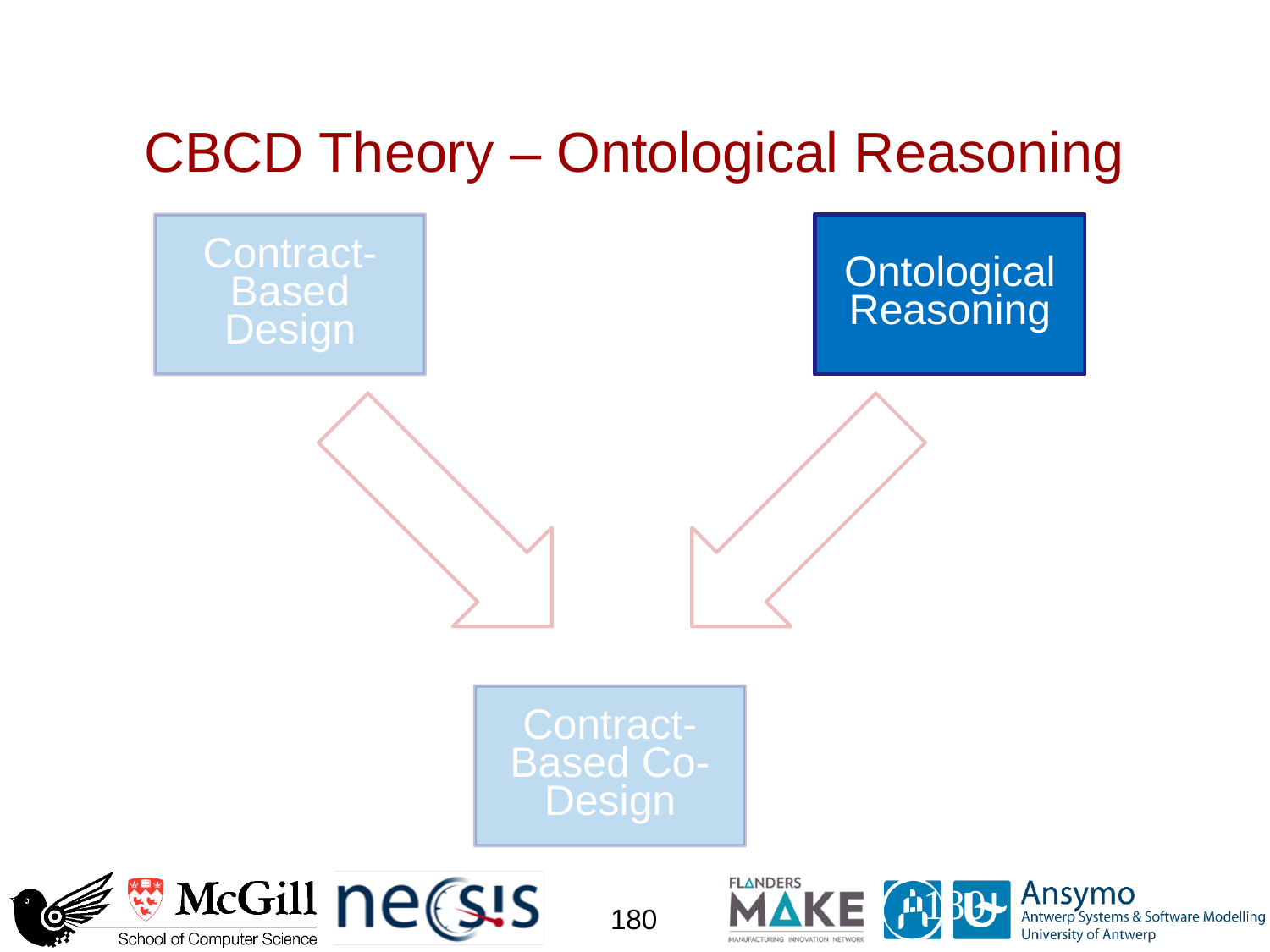

# CBCD Theory – Ontological Reasoning
Contract-Based
Design
Ontological Reasoning

Contract-Based Co-Design
180